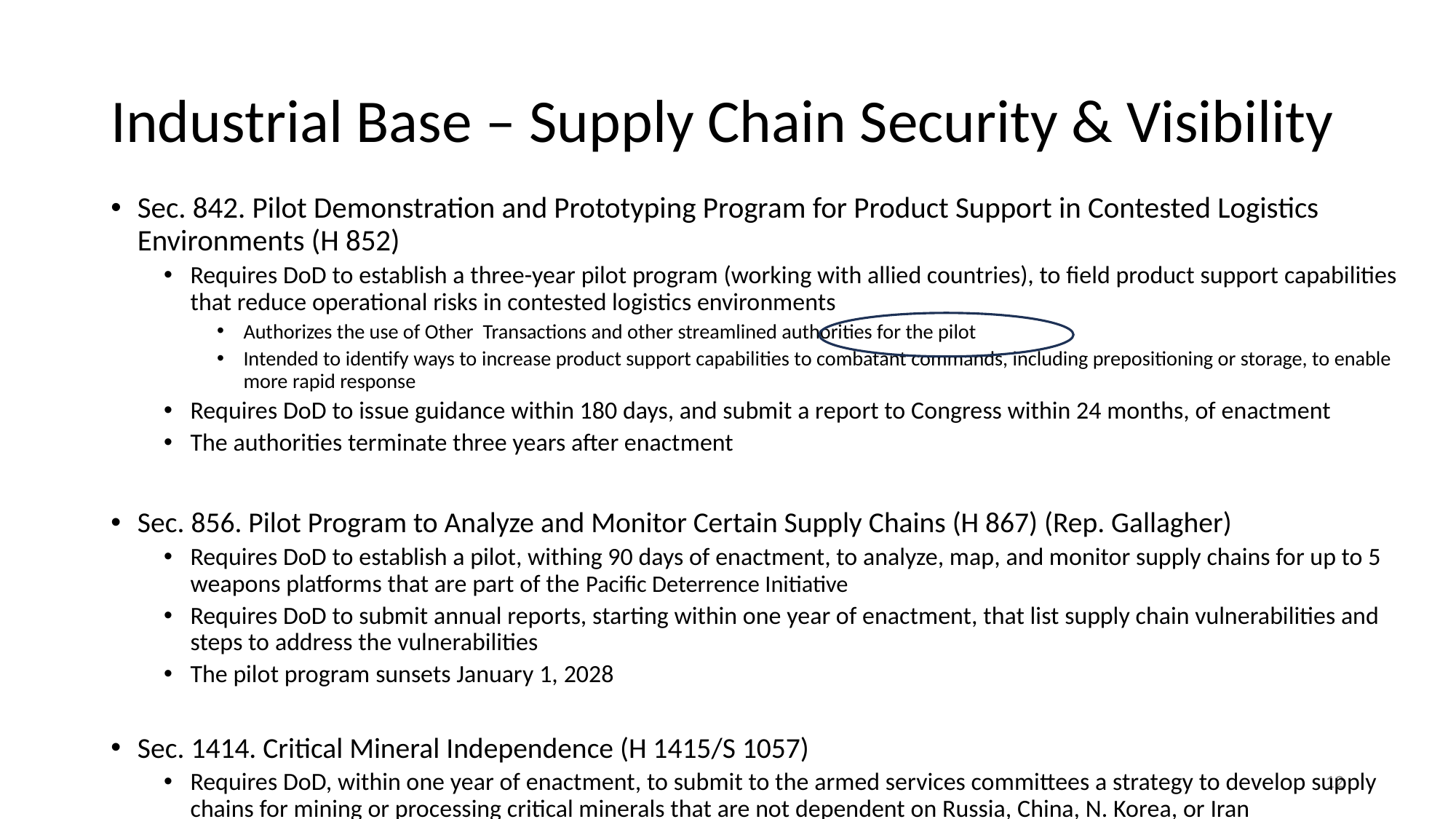

# Industrial Base – Supply Chain Security & Visibility
Sec. 842. Pilot Demonstration and Prototyping Program for Product Support in Contested Logistics Environments (H 852)
Requires DoD to establish a three-year pilot program (working with allied countries), to field product support capabilities that reduce operational risks in contested logistics environments
Authorizes the use of Other  Transactions and other streamlined authorities for the pilot
Intended to identify ways to increase product support capabilities to combatant commands, including prepositioning or storage, to enable more rapid response
Requires DoD to issue guidance within 180 days, and submit a report to Congress within 24 months, of enactment
The authorities terminate three years after enactment

Sec. 856. Pilot Program to Analyze and Monitor Certain Supply Chains (H 867) (Rep. Gallagher)
Requires DoD to establish a pilot, withing 90 days of enactment, to analyze, map, and monitor supply chains for up to 5 weapons platforms that are part of the Pacific Deterrence Initiative
Requires DoD to submit annual reports, starting within one year of enactment, that list supply chain vulnerabilities and steps to address the vulnerabilities
The pilot program sunsets January 1, 2028

Sec. 1414. Critical Mineral Independence (H 1415/S 1057)
Requires DoD, within one year of enactment, to submit to the armed services committees a strategy to develop supply chains for mining or processing critical minerals that are not dependent on Russia, China, N. Korea, or Iran

12